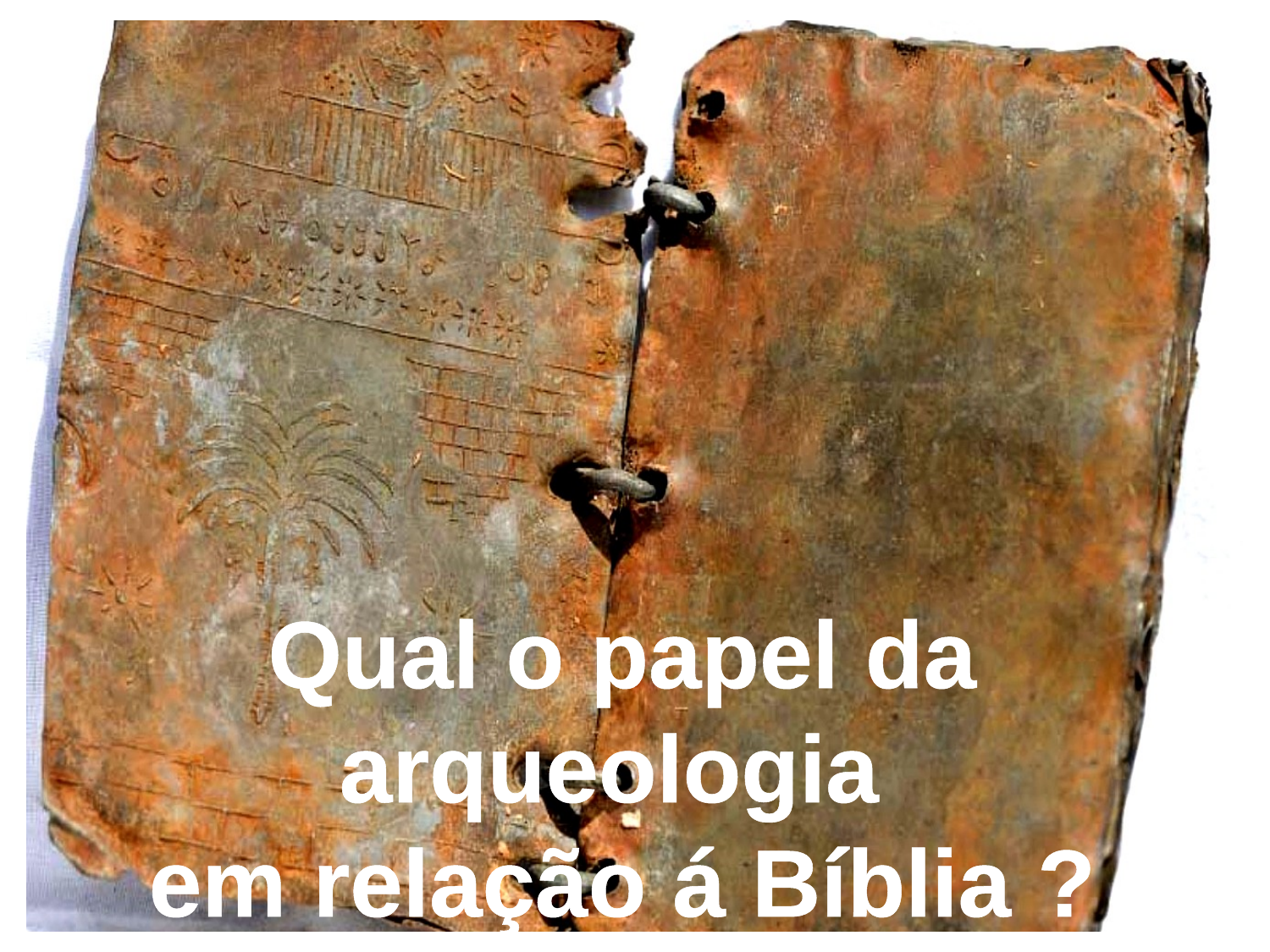

Qual o papel da arqueologia
em relação á Bíblia ?